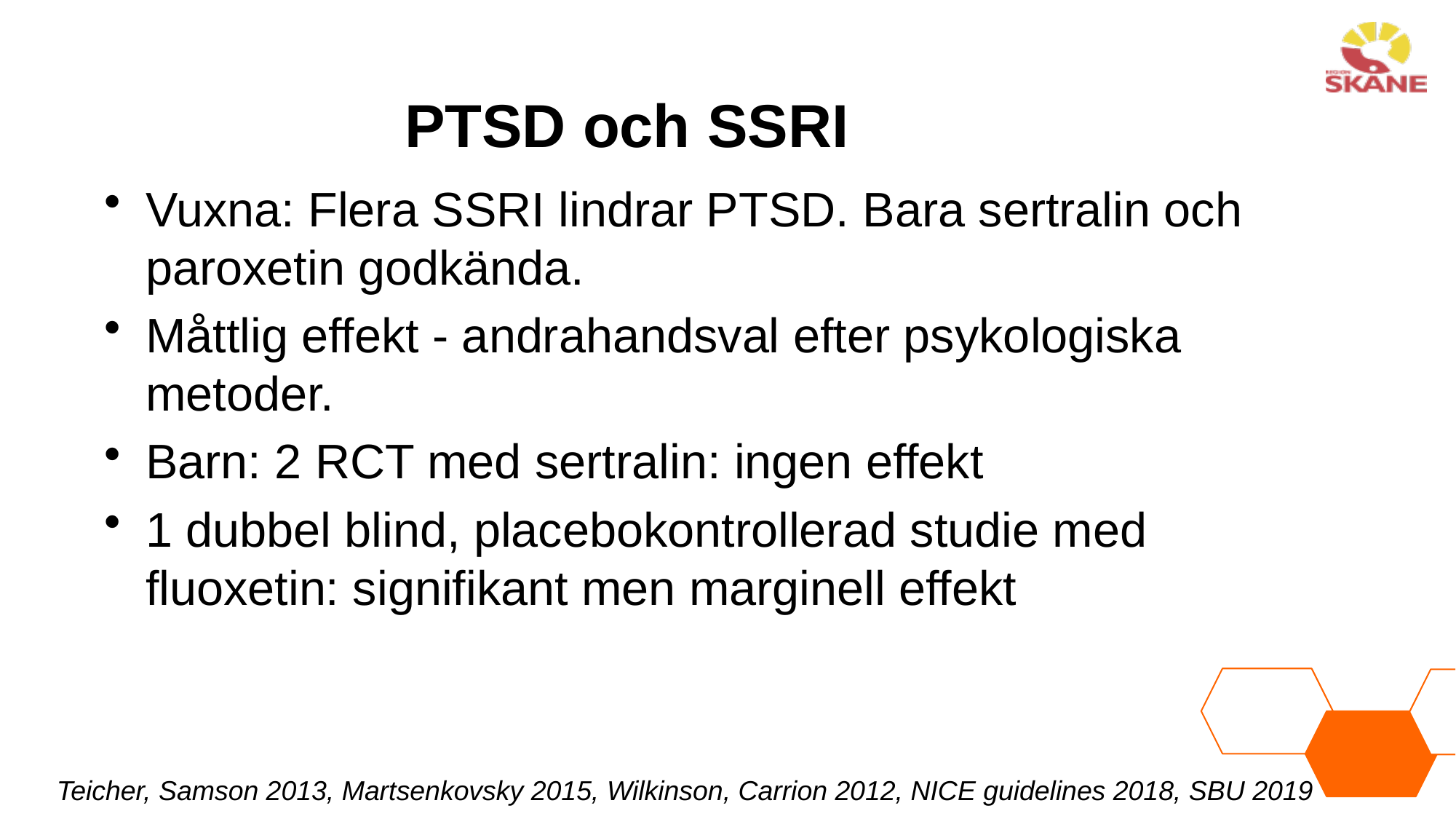

# PTSD och SSRI
Vuxna: Flera SSRI lindrar PTSD. Bara sertralin och paroxetin godkända.
Måttlig effekt - andrahandsval efter psykologiska metoder.
Barn: 2 RCT med sertralin: ingen effekt
1 dubbel blind, placebokontrollerad studie med fluoxetin: signifikant men marginell effekt
Teicher, Samson 2013, Martsenkovsky 2015, Wilkinson, Carrion 2012, NICE guidelines 2018, SBU 2019